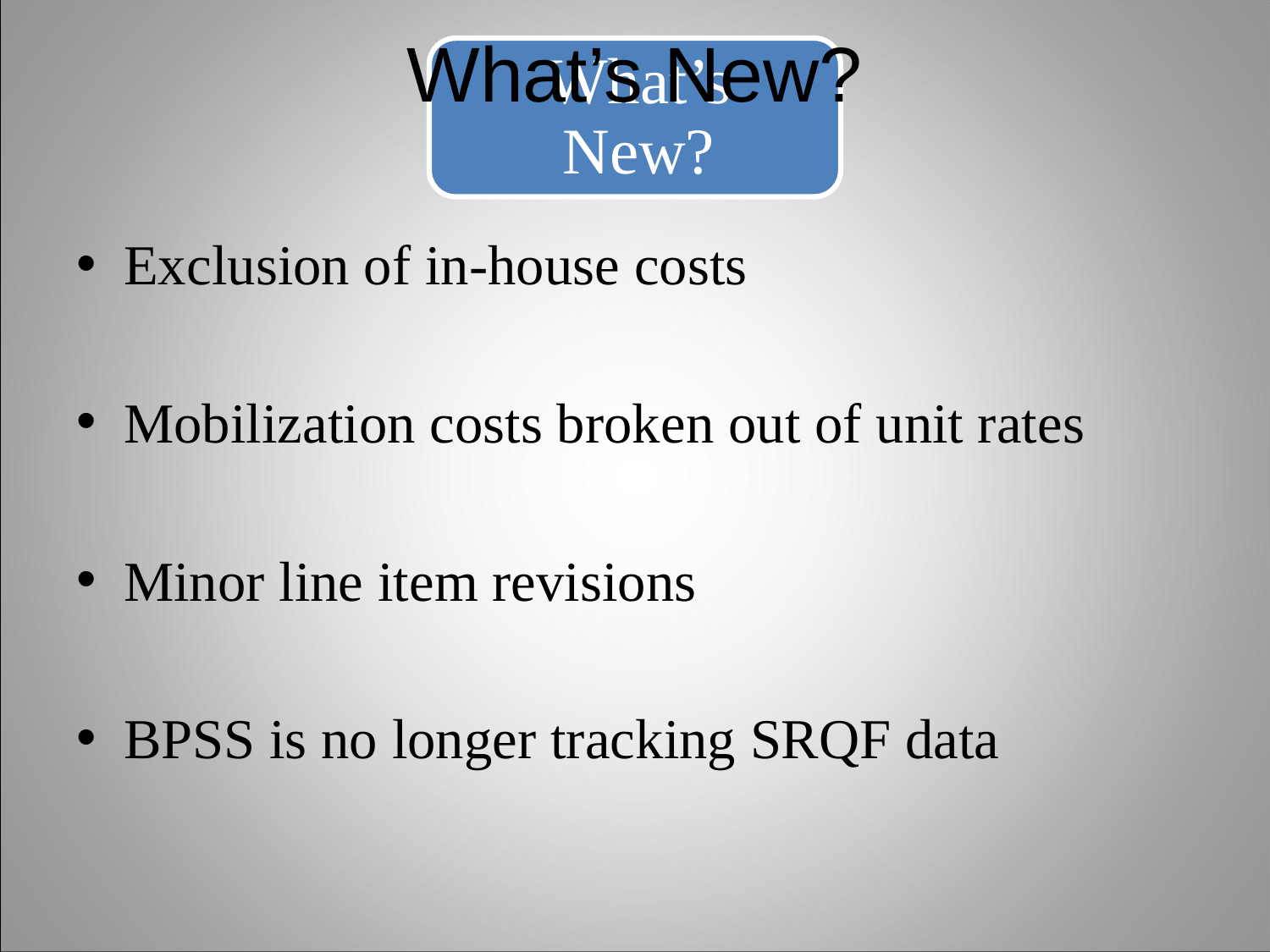

What’s New?
# What’s New?
Exclusion of in-house costs

Mobilization costs broken out of unit rates

Minor line item revisions

BPSS is no longer tracking SRQF data